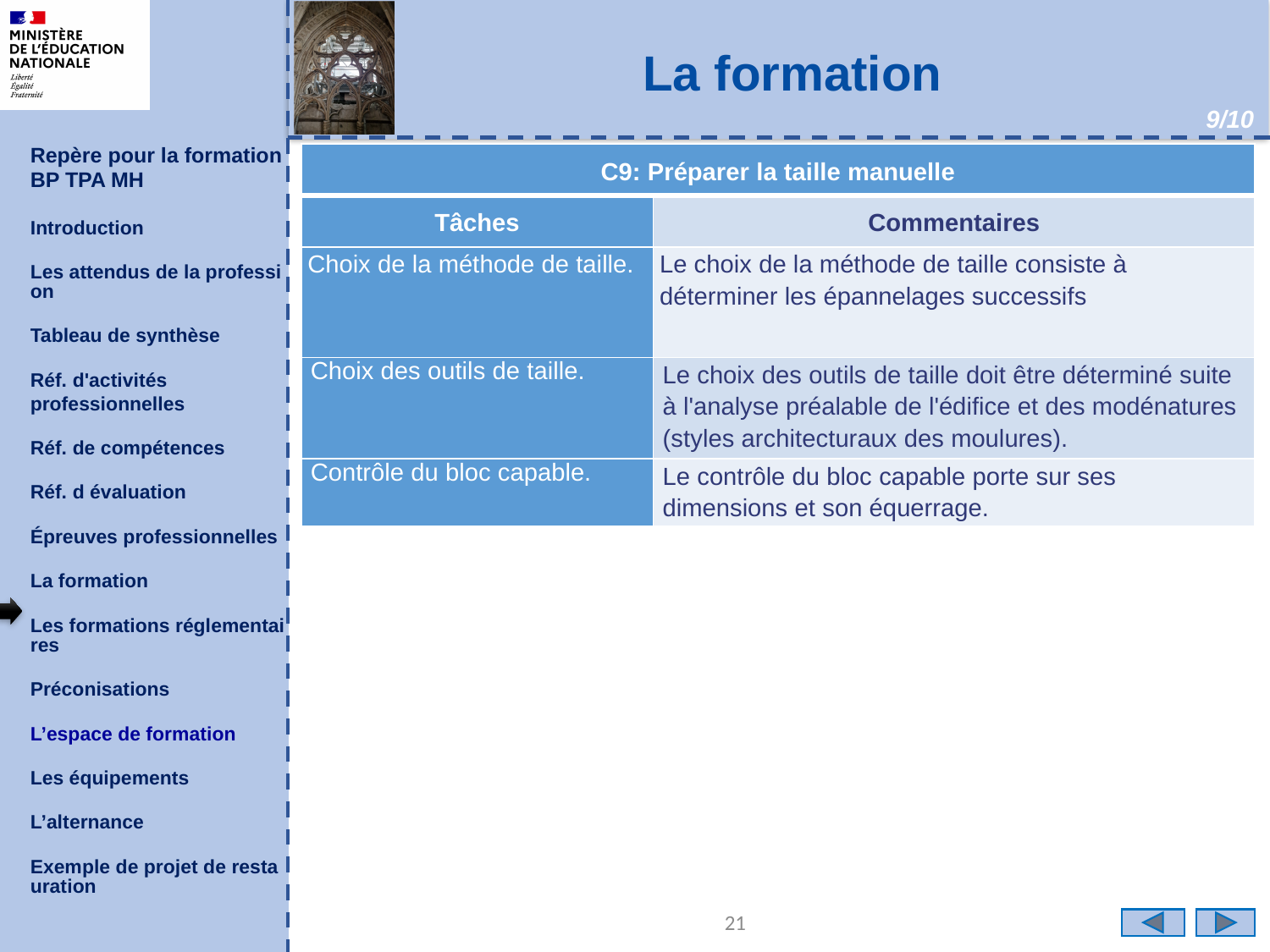

La formation
9/10
| C9: Préparer la taille manuelle |  |
| --- | --- |
| Tâches | Commentaires |
| Choix de la méthode de taille. | Le choix de la méthode de taille consiste à déterminer les épannelages successifs |
| Choix des outils de taille. | Le choix des outils de taille doit être déterminé suite à l'analyse préalable de l'édifice et des modénatures (styles architecturaux des moulures). |
| Contrôle du bloc capable. | Le contrôle du bloc capable porte sur ses dimensions et son équerrage. |

21